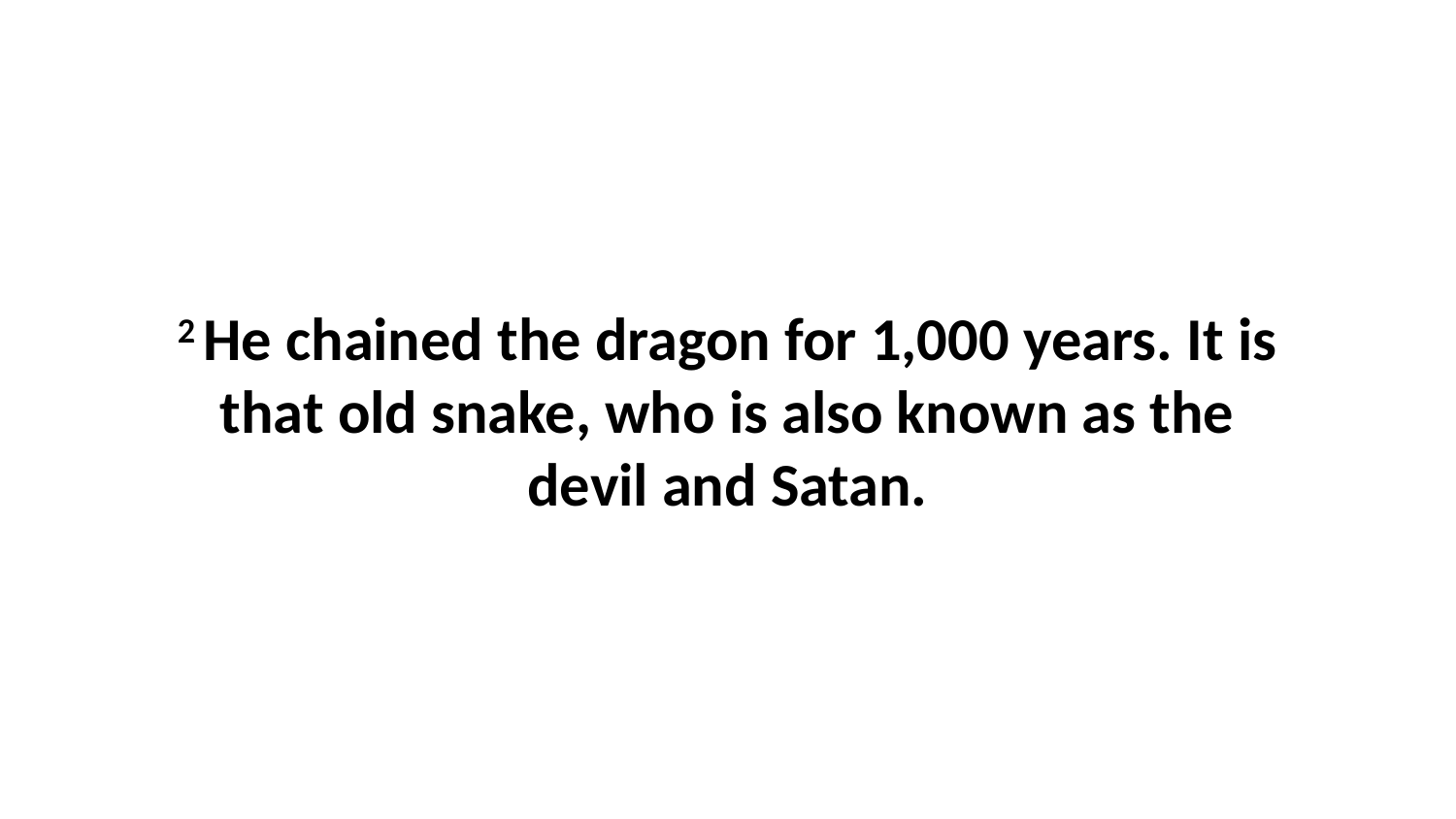

2 He chained the dragon for 1,000 years. It is that old snake, who is also known as the devil and Satan.